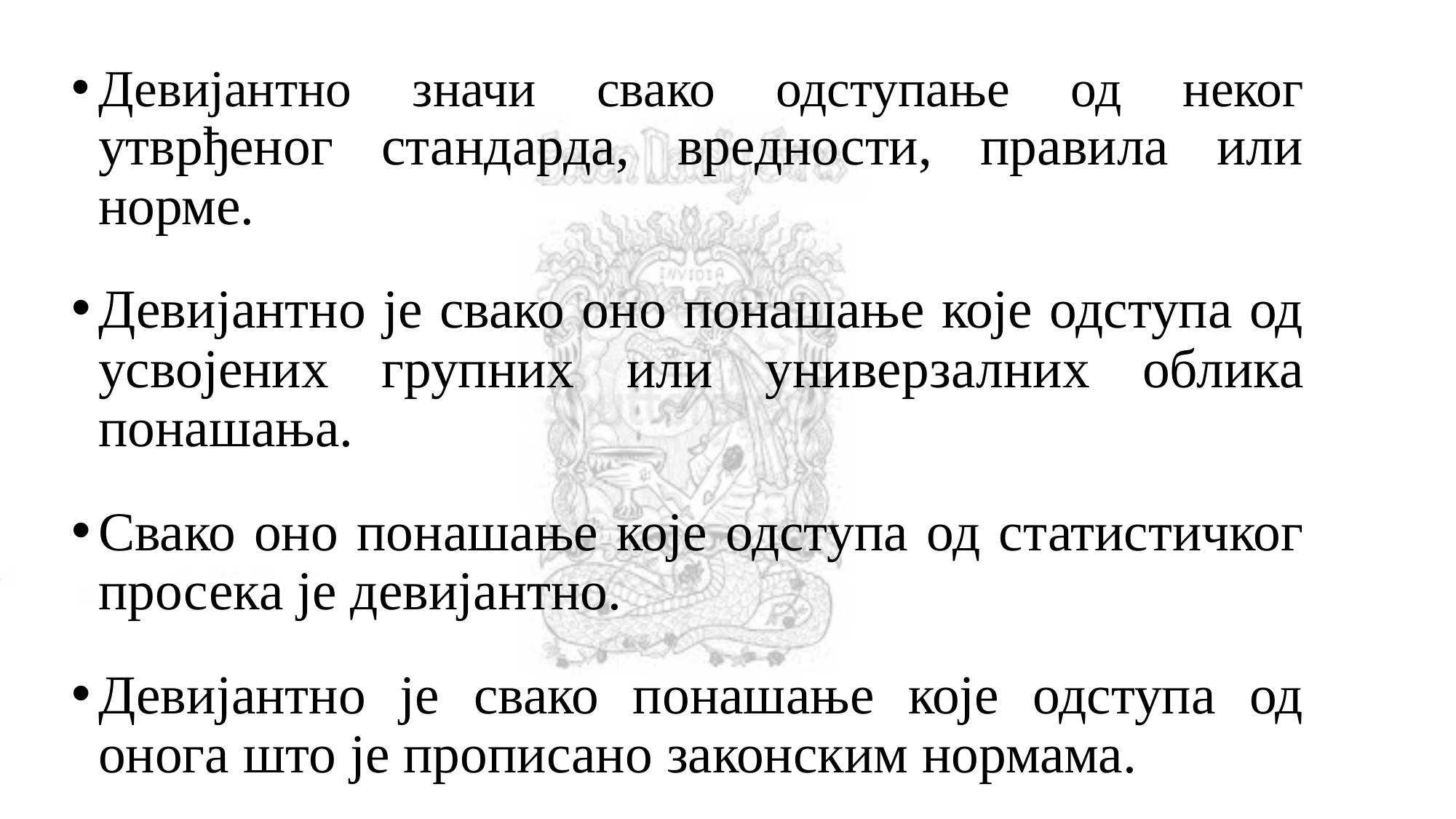

Девијантно значи свако одступање од неког утврђеног стандарда, вредности, правила или норме.
Девијантно је свако оно понашање које одступа од усвојених групних или универзалних облика понашања.
Свако оно понашање које одступа од статистичког просека је девијантно.
Девијантно је свако понашање које одступа од онога што је прописано законским нормама.